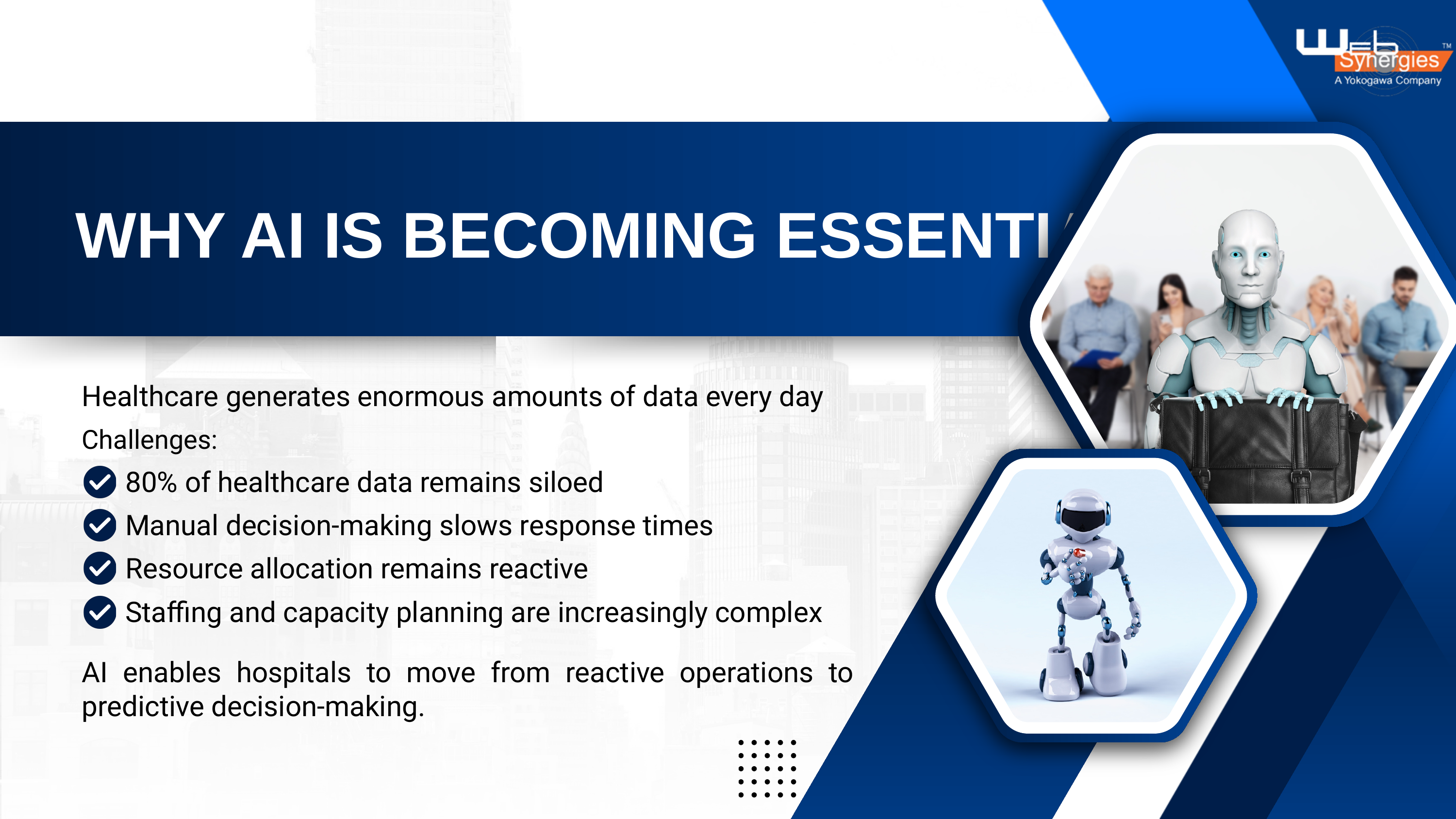

WHY AI IS BECOMING ESSENTIAL

Healthcare generates enormous amounts of data every day
Challenges:

80% of healthcare data remains siloed

Manual decision-making slows response times

Resource allocation remains reactive

Staffing and capacity planning are increasingly complex

AI enables hospitals to move from reactive operations to predictive decision-making.